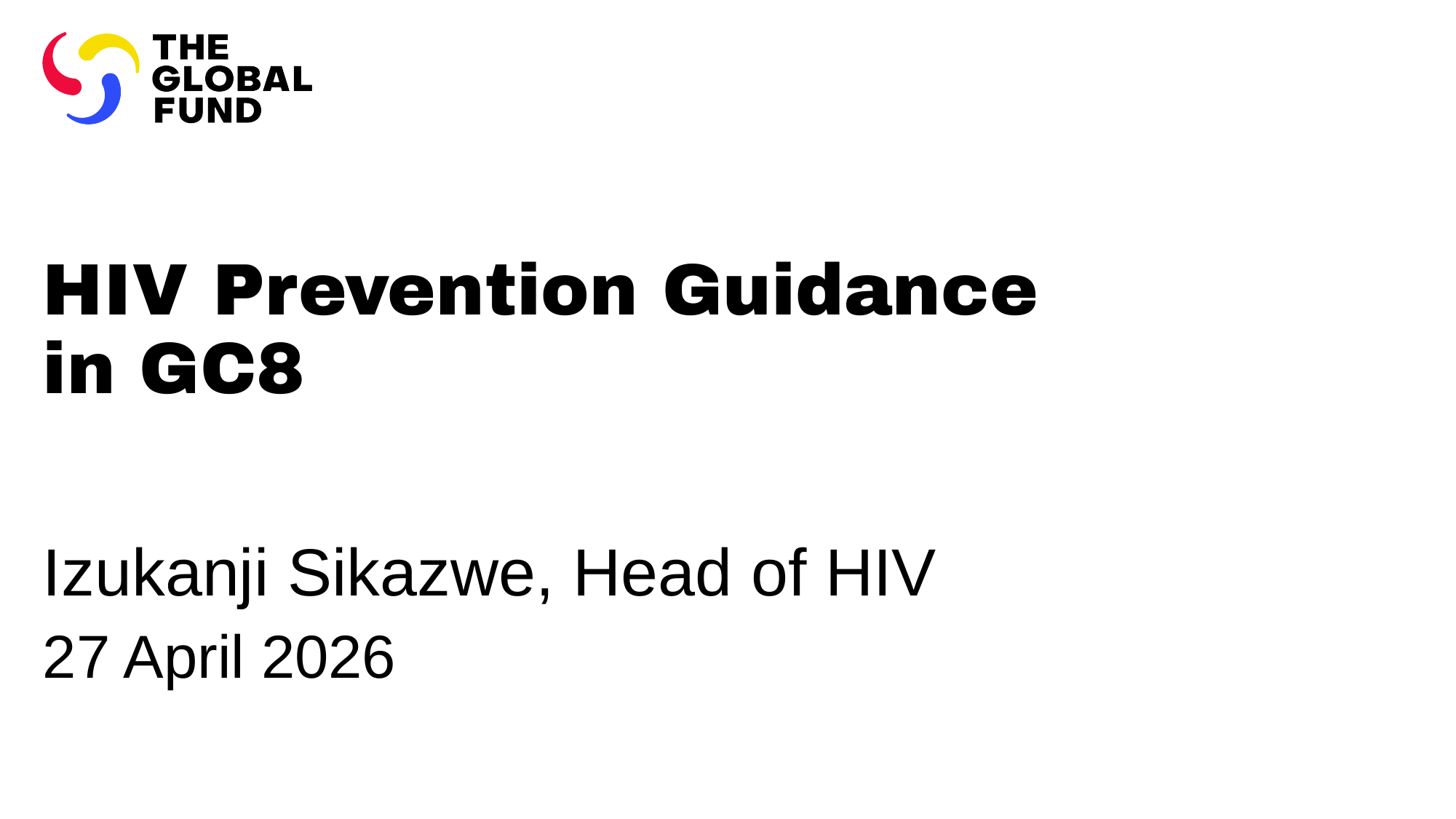

# HIV Prevention Guidance in GC8
Izukanji Sikazwe, Head of HIV
27 April 2026